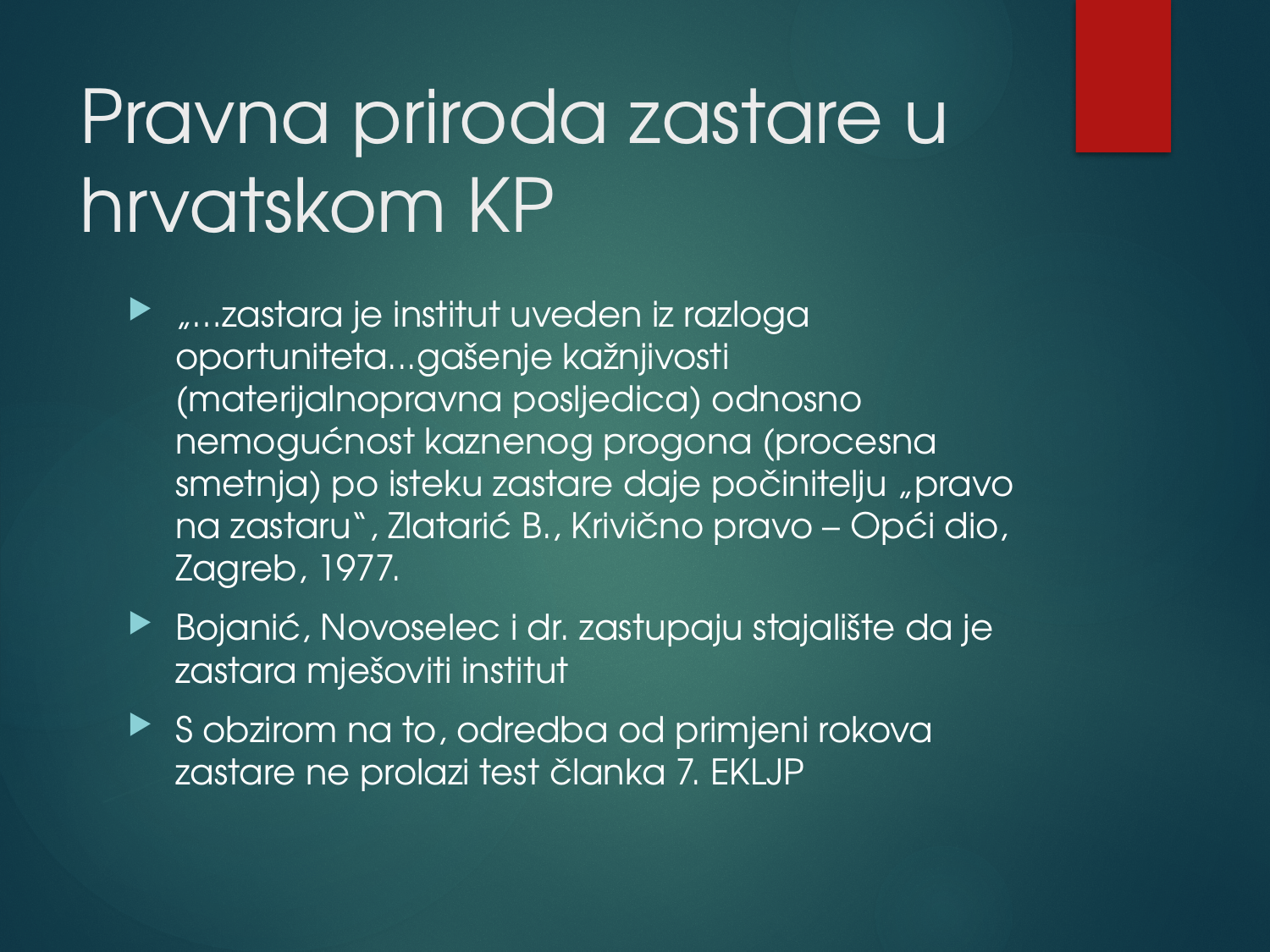

# Pravna priroda zastare u hrvatskom KP
„…zastara je institut uveden iz razloga oportuniteta...gašenje kažnjivosti (materijalnopravna posljedica) odnosno nemogućnost kaznenog progona (procesna smetnja) po isteku zastare daje počinitelju „pravo na zastaru“, Zlatarić B., Krivično pravo – Opći dio, Zagreb, 1977.
Bojanić, Novoselec i dr. zastupaju stajalište da je zastara mješoviti institut
S obzirom na to, odredba od primjeni rokova zastare ne prolazi test članka 7. EKLJP